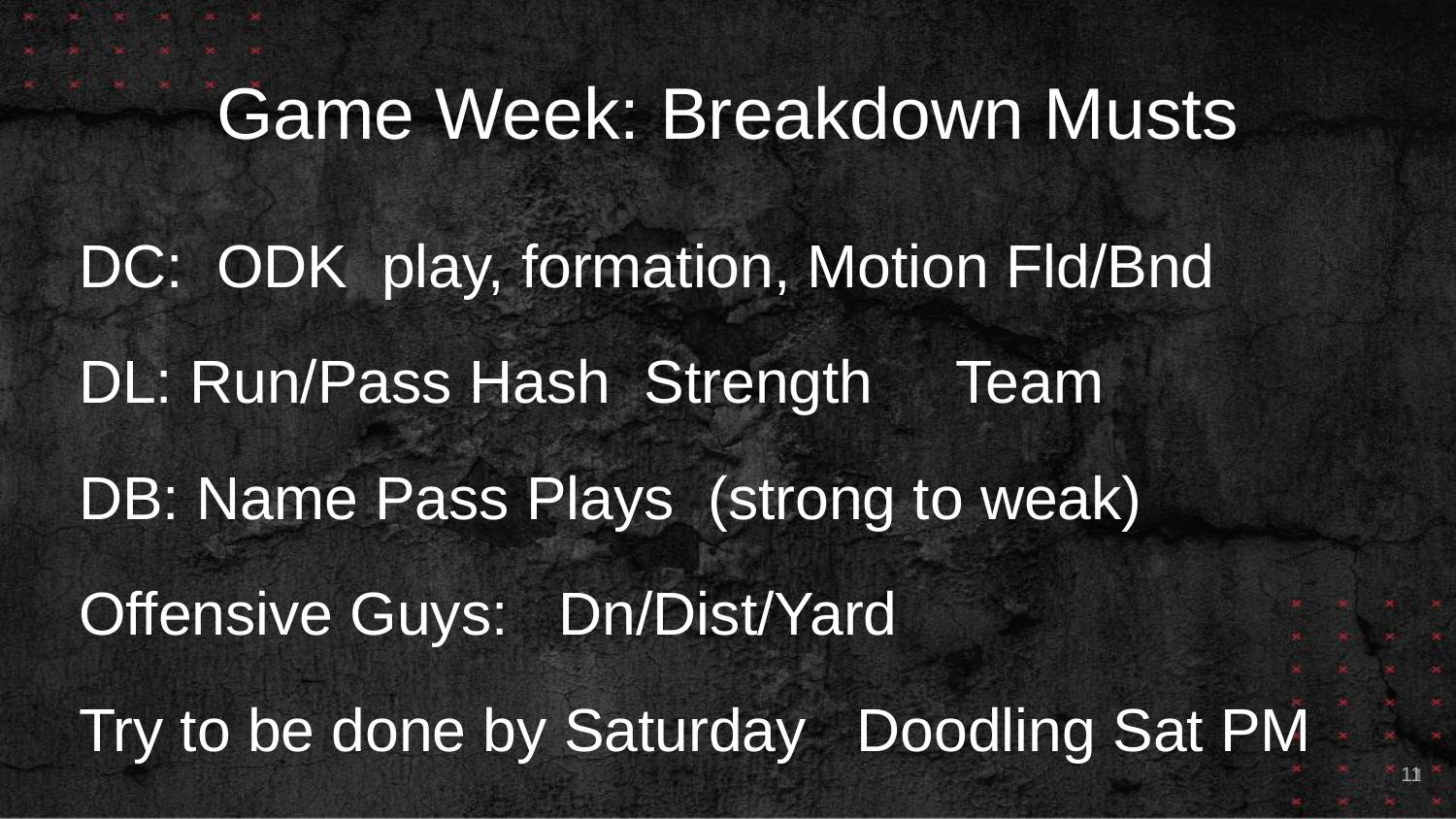

# Game Week: Breakdown Musts
DC:  ODK  play, formation, Motion Fld/Bnd
DL: Run/Pass Hash  Strength     Team
DB: Name Pass Plays  (strong to weak)
Offensive Guys:   Dn/Dist/Yard
Try to be done by Saturday   Doodling Sat PM

11